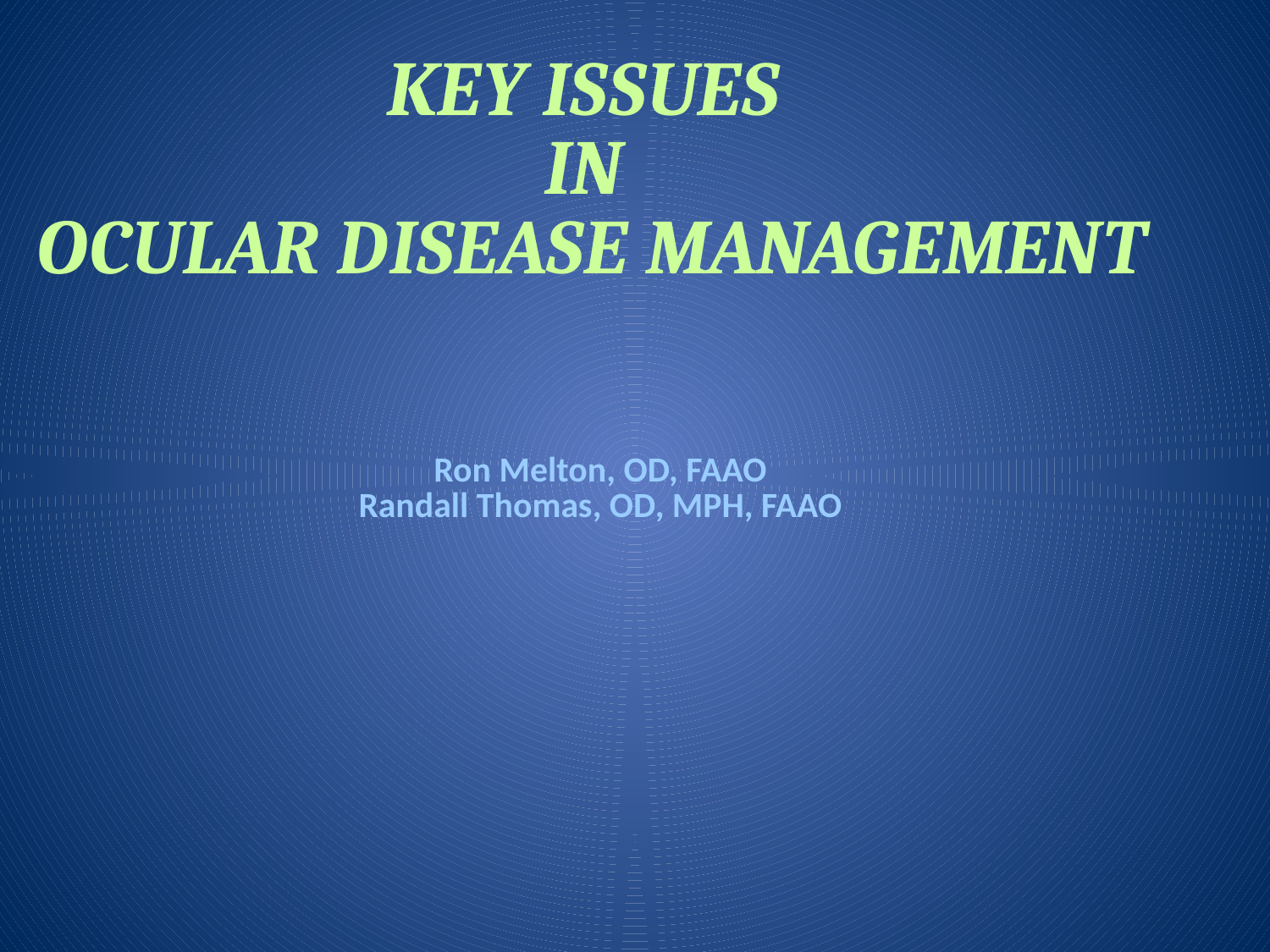

# KEY ISSUES IN OCULAR DISEASE MANAGEMENT
Ron Melton, OD, FAAO
Randall Thomas, OD, MPH, FAAO